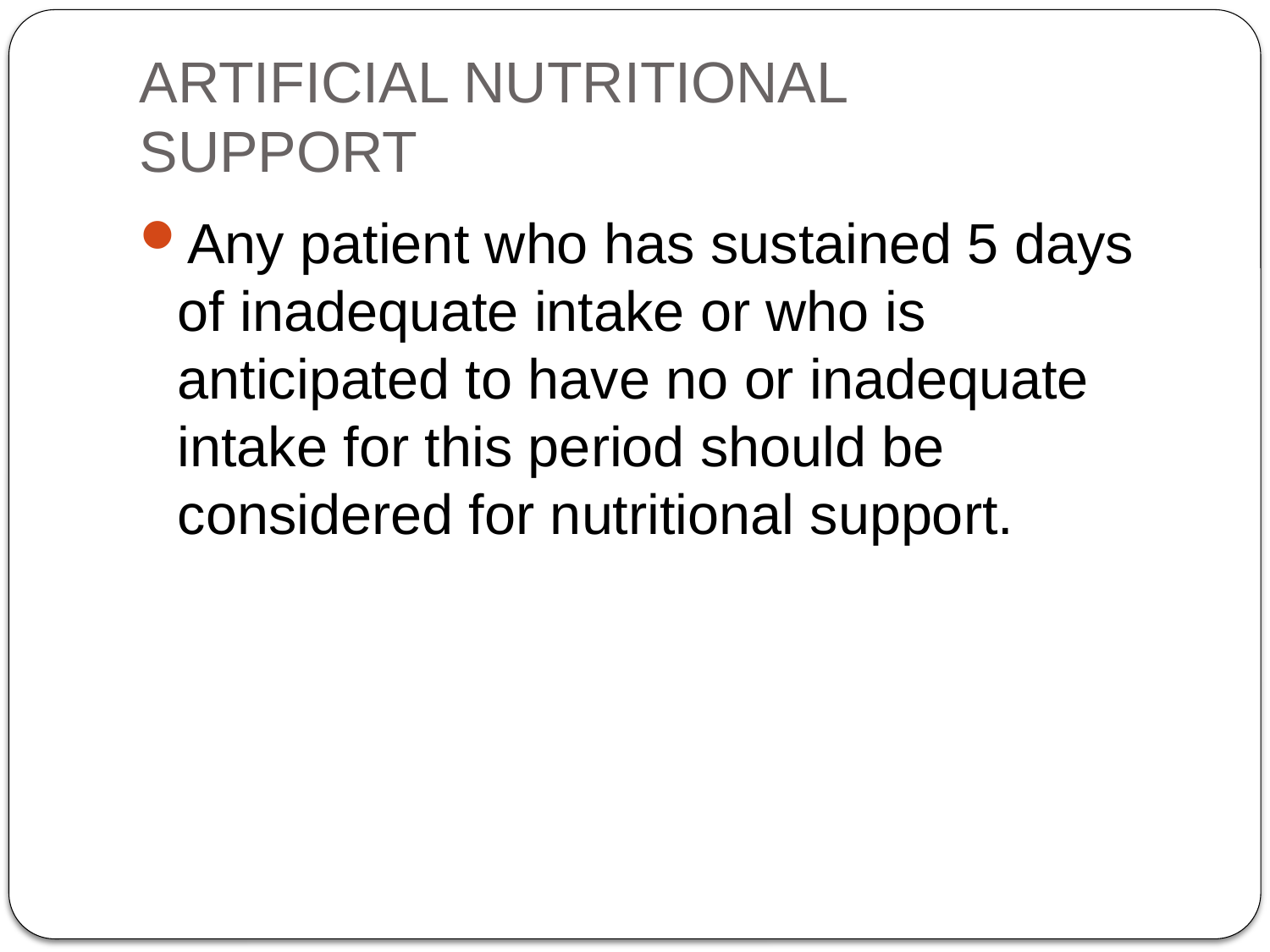

# ARTIFICIAL NUTRITIONAL SUPPORT
Any patient who has sustained 5 days of inadequate intake or who is anticipated to have no or inadequate intake for this period should be considered for nutritional support.